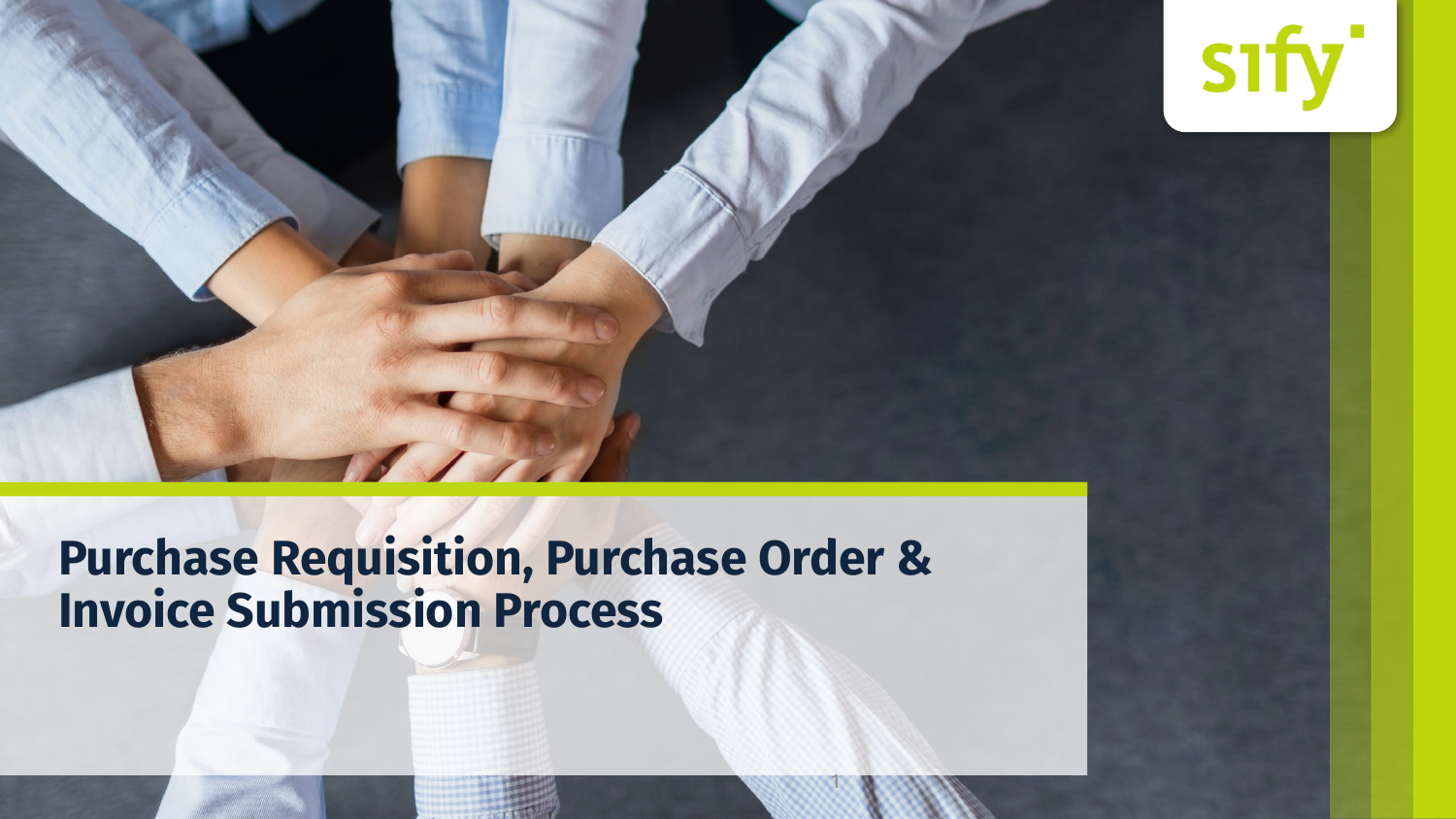

Purchase Requisition, Purchase Order & Invoice Submission Process